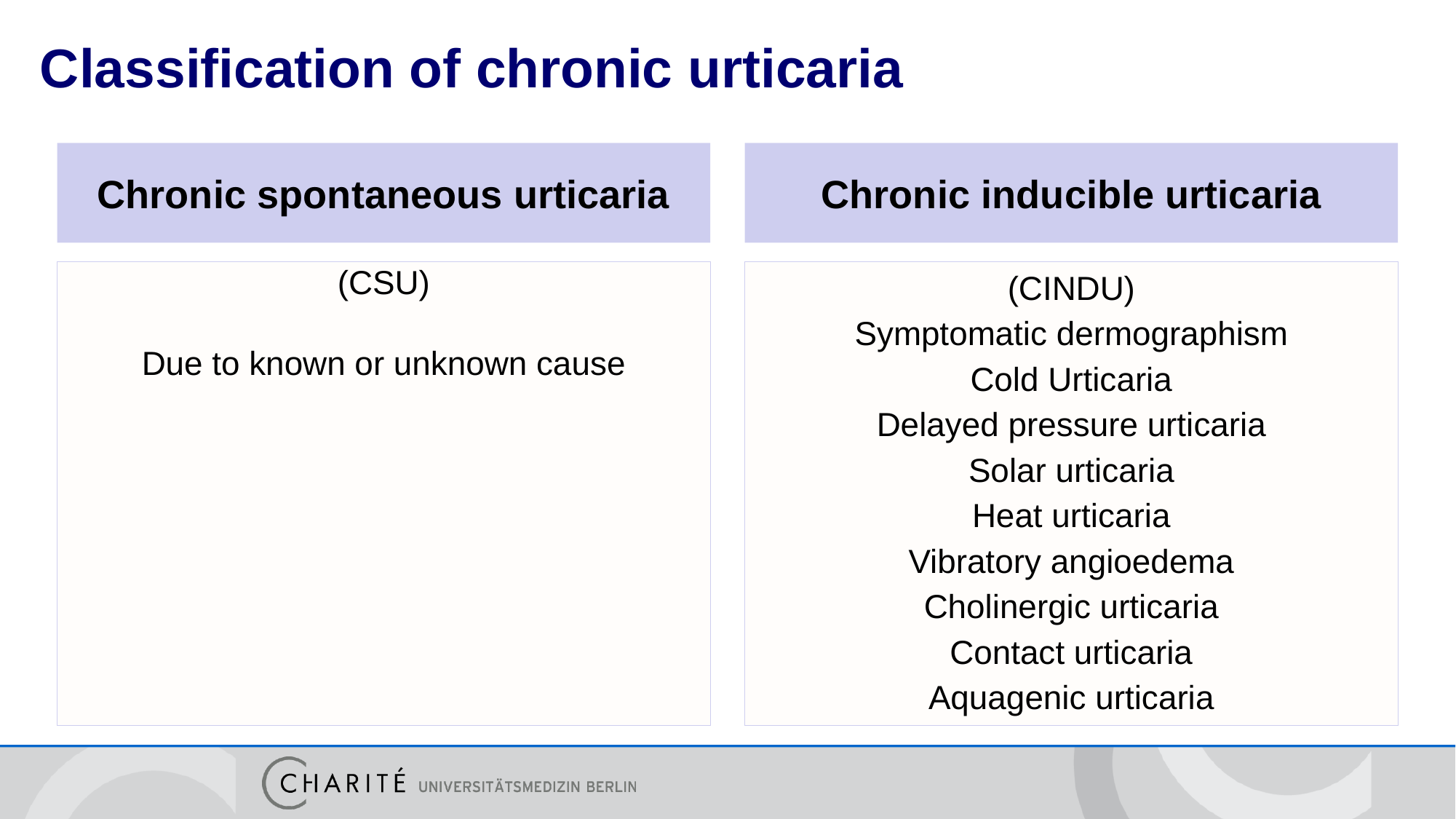

# Classification of chronic urticaria
Chronic spontaneous urticaria
Chronic inducible urticaria
(CSU)

Due to known or unknown cause
(CINDU)
Symptomatic dermographism
Cold Urticaria
Delayed pressure urticaria
Solar urticaria
Heat urticaria
Vibratory angioedema
Cholinergic urticaria
Contact urticaria
Aquagenic urticaria